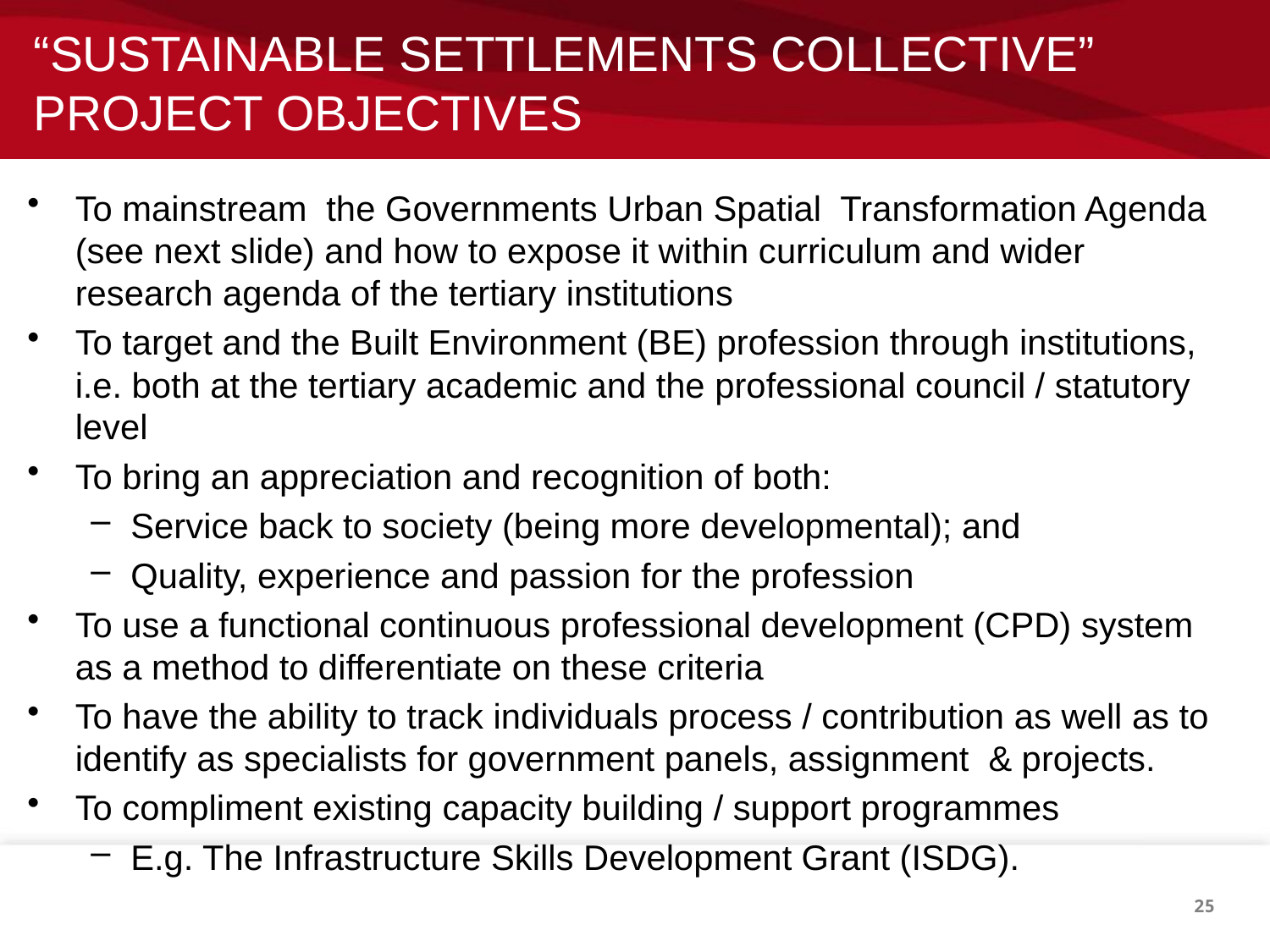

“SUSTAINABLE SETTLEMENTS COLLECTIVE” PROJECT OBJECTIVES
To mainstream  the Governments Urban Spatial  Transformation Agenda (see next slide) and how to expose it within curriculum and wider research agenda of the tertiary institutions
To target and the Built Environment (BE) profession through institutions, i.e. both at the tertiary academic and the professional council / statutory level
To bring an appreciation and recognition of both:
Service back to society (being more developmental); and
Quality, experience and passion for the profession
To use a functional continuous professional development (CPD) system as a method to differentiate on these criteria
To have the ability to track individuals process / contribution as well as to identify as specialists for government panels, assignment  & projects.
To compliment existing capacity building / support programmes
E.g. The Infrastructure Skills Development Grant (ISDG).

25